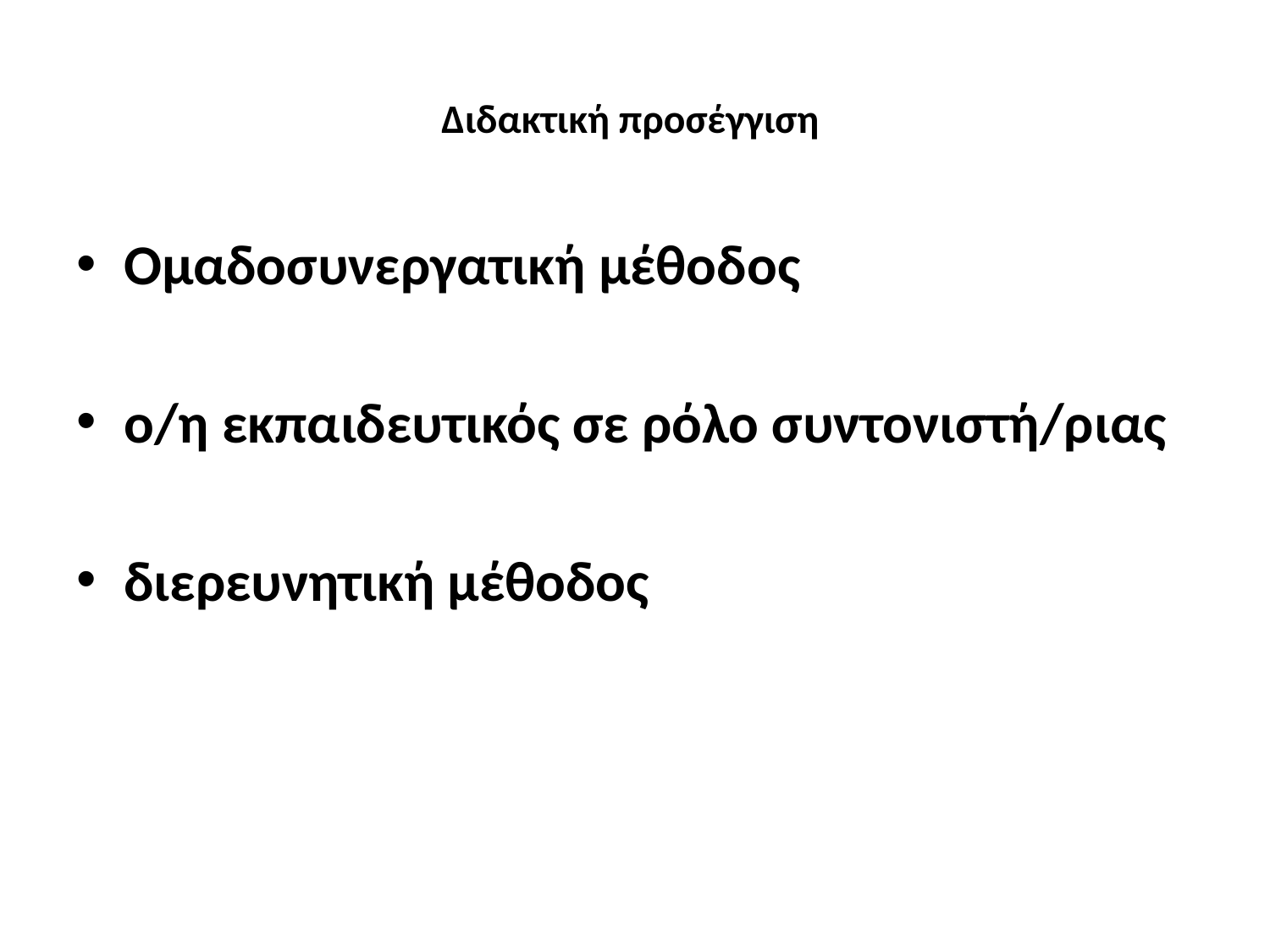

# Διδακτική προσέγγιση
Ομαδοσυνεργατική μέθοδος

ο/η εκπαιδευτικός σε ρόλο συντονιστή/ριας

διερευνητική μέθοδος